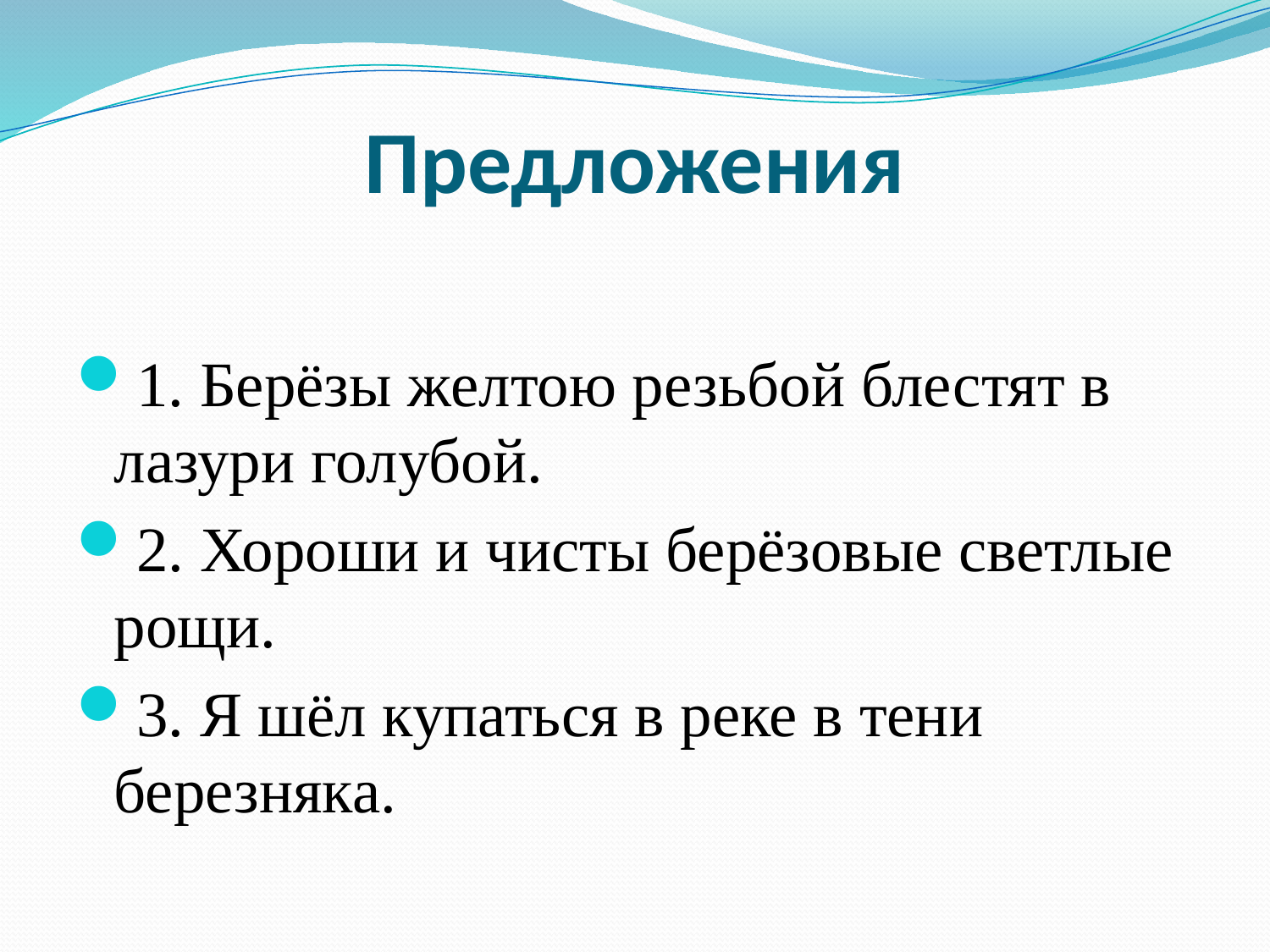

# Предложения
1. Берёзы желтою резьбой блестят в лазури голубой.
2. Хороши и чисты берёзовые светлые рощи.
3. Я шёл купаться в реке в тени березняка.